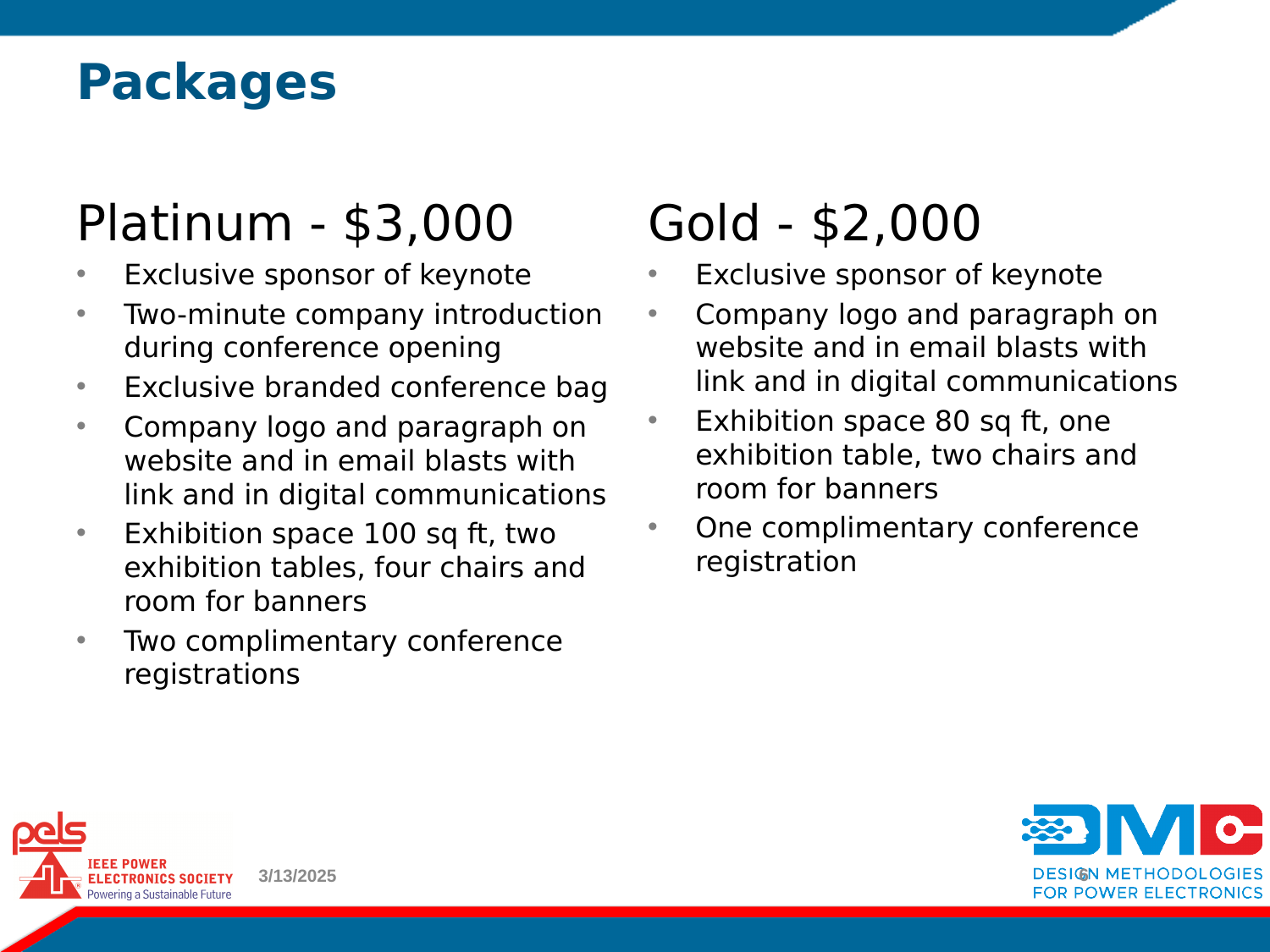

# Packages
Platinum - $3,000
Exclusive sponsor of keynote
Two-minute company introduction during conference opening
Exclusive branded conference bag
Company logo and paragraph on website and in email blasts with link and in digital communications
Exhibition space 100 sq ft, two exhibition tables, four chairs and room for banners
Two complimentary conference registrations
Gold - $2,000
Exclusive sponsor of keynote
Company logo and paragraph on website and in email blasts with link and in digital communications
Exhibition space 80 sq ft, one exhibition table, two chairs and room for banners
One complimentary conference registration
6
3/13/2025